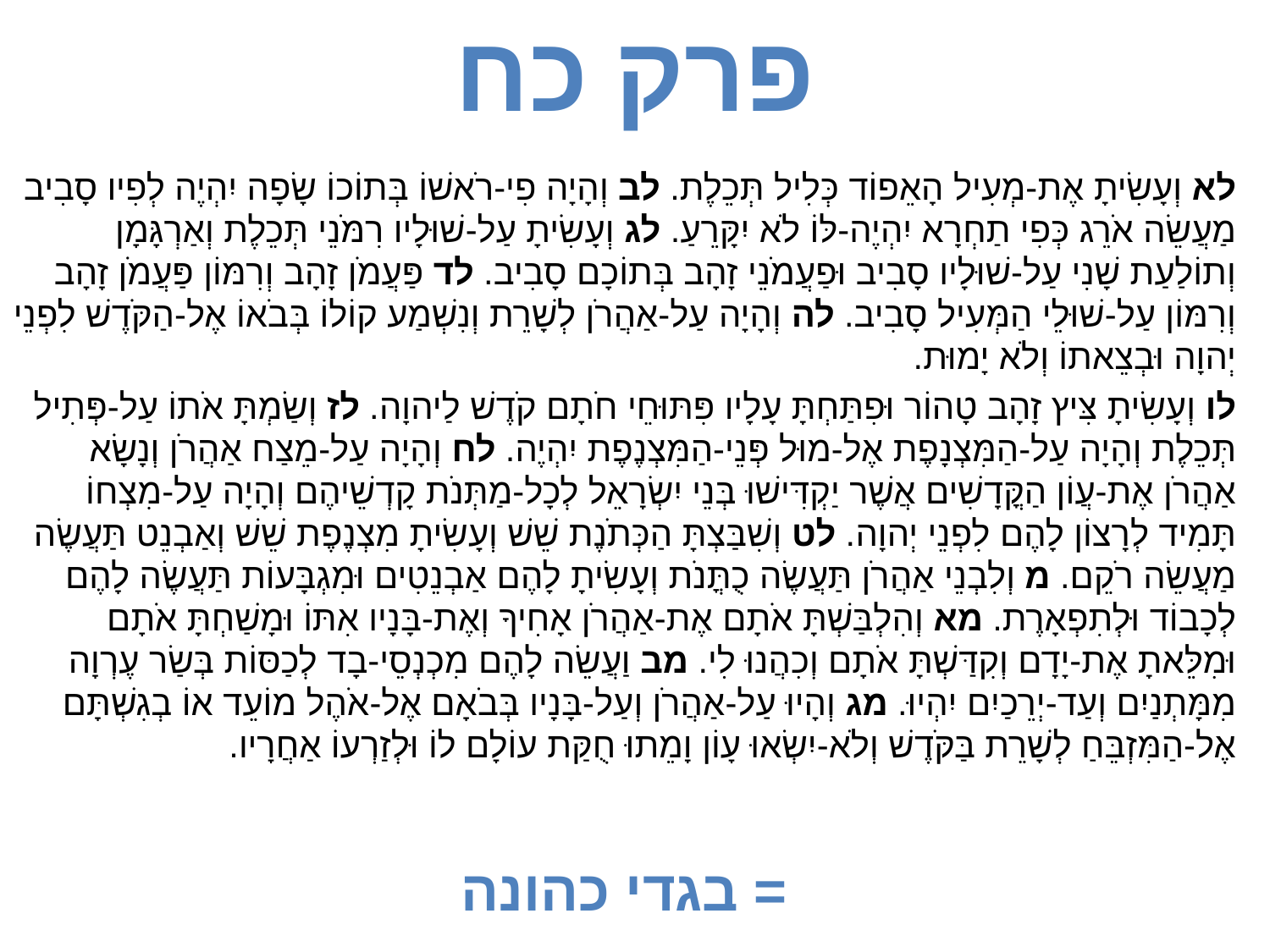

# פרק כח
לא וְעָשִׂיתָ אֶת-מְעִיל הָאֵפוֹד כְּלִיל תְּכֵלֶת. לב וְהָיָה פִי-רֹאשׁוֹ בְּתוֹכוֹ שָׂפָה יִהְיֶה לְפִיו סָבִיב מַעֲשֵׂה אֹרֵג כְּפִי תַחְרָא יִהְיֶה-לּוֹ לֹא יִקָּרֵעַ. לג וְעָשִׂיתָ עַל-שׁוּלָיו רִמֹּנֵי תְּכֵלֶת וְאַרְגָּמָן וְתוֹלַעַת שָׁנִי עַל-שׁוּלָיו סָבִיב וּפַעֲמֹנֵי זָהָב בְּתוֹכָם סָבִיב. לד פַּעֲמֹן זָהָב וְרִמּוֹן פַּעֲמֹן זָהָב וְרִמּוֹן עַל-שׁוּלֵי הַמְּעִיל סָבִיב. לה וְהָיָה עַל-אַהֲרֹן לְשָׁרֵת וְנִשְׁמַע קוֹלוֹ בְּבֹאוֹ אֶל-הַקֹּדֶשׁ לִפְנֵי יְהוָה וּבְצֵאתוֹ וְלֹא יָמוּת.
לו וְעָשִׂיתָ צִּיץ זָהָב טָהוֹר וּפִתַּחְתָּ עָלָיו פִּתּוּחֵי חֹתָם קֹדֶשׁ לַיהוָה. לז וְשַׂמְתָּ אֹתוֹ עַל-פְּתִיל תְּכֵלֶת וְהָיָה עַל-הַמִּצְנָפֶת אֶל-מוּל פְּנֵי-הַמִּצְנֶפֶת יִהְיֶה. לח וְהָיָה עַל-מֵצַח אַהֲרֹן וְנָשָׂא אַהֲרֹן אֶת-עֲו‍ֹן הַקֳּדָשִׁים אֲשֶׁר יַקְדִּישׁוּ בְּנֵי יִשְׂרָאֵל לְכָל-מַתְּנֹת קָדְשֵׁיהֶם וְהָיָה עַל-מִצְחוֹ תָּמִיד לְרָצוֹן לָהֶם לִפְנֵי יְהוָה. לט וְשִׁבַּצְתָּ הַכְּתֹנֶת שֵׁשׁ וְעָשִׂיתָ מִצְנֶפֶת שֵׁשׁ וְאַבְנֵט תַּעֲשֶׂה מַעֲשֵׂה רֹקֵם. מ וְלִבְנֵי אַהֲרֹן תַּעֲשֶׂה כֻתֳּנֹת וְעָשִׂיתָ לָהֶם אַבְנֵטִים וּמִגְבָּעוֹת תַּעֲשֶׂה לָהֶם לְכָבוֹד וּלְתִפְאָרֶת. מא וְהִלְבַּשְׁתָּ אֹתָם אֶת-אַהֲרֹן אָחִיךָ וְאֶת-בָּנָיו אִתּוֹ וּמָשַׁחְתָּ אֹתָם וּמִלֵּאתָ אֶת-יָדָם וְקִדַּשְׁתָּ אֹתָם וְכִהֲנוּ לִי. מב וַעֲשֵׂה לָהֶם מִכְנְסֵי-בָד לְכַסּוֹת בְּשַׂר עֶרְוָה מִמָּתְנַיִם וְעַד-יְרֵכַיִם יִהְיוּ. מג וְהָיוּ עַל-אַהֲרֹן וְעַל-בָּנָיו בְּבֹאָם אֶל-אֹהֶל מוֹעֵד אוֹ בְגִשְׁתָּם אֶל-הַמִּזְבֵּחַ לְשָׁרֵת בַּקֹּדֶשׁ וְלֹא-יִשְׂאוּ עָו‍ֹן וָמֵתוּ חֻקַּת עוֹלָם לוֹ וּלְזַרְעוֹ אַחֲרָיו.

= בגדי כהונה